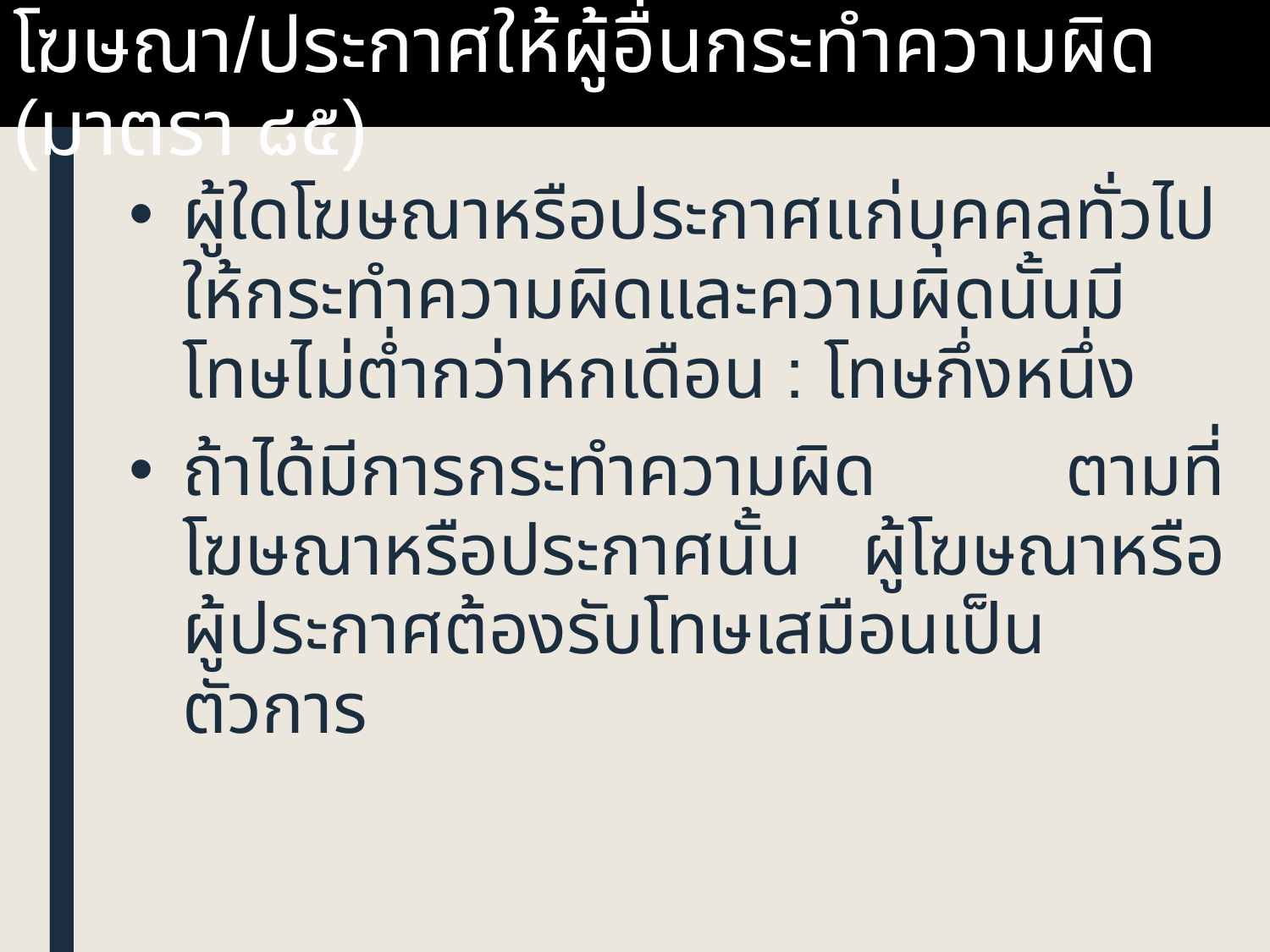

# โฆษณา/ประกาศให้ผู้อื่นกระทำความผิด (มาตรา ๘๕)
ผู้ใดโฆษณาหรือประกาศแก่บุคคลทั่วไปให้กระทำความผิดและความผิดนั้นมีโทษไม่ต่ำกว่าหกเดือน : โทษกึ่งหนึ่ง
ถ้าได้มีการกระทำความผิด ตามที่โฆษณาหรือประกาศนั้น ผู้โฆษณาหรือผู้ประกาศต้องรับโทษเสมือนเป็นตัวการ